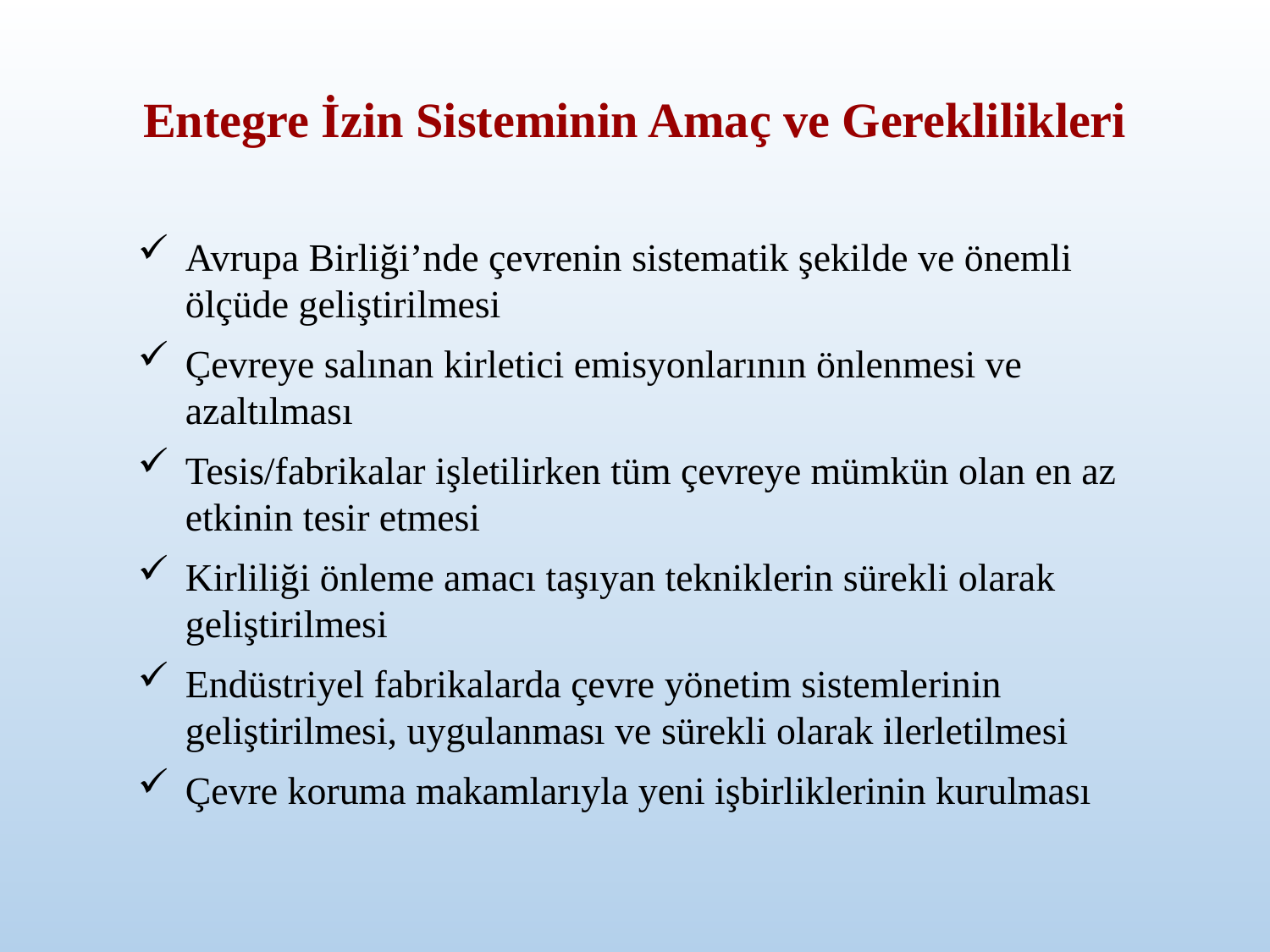

# Entegre İzin Sisteminin Amaç ve Gereklilikleri
Avrupa Birliği’nde çevrenin sistematik şekilde ve önemli ölçüde geliştirilmesi
Çevreye salınan kirletici emisyonlarının önlenmesi ve azaltılması
Tesis/fabrikalar işletilirken tüm çevreye mümkün olan en az etkinin tesir etmesi
Kirliliği önleme amacı taşıyan tekniklerin sürekli olarak geliştirilmesi
Endüstriyel fabrikalarda çevre yönetim sistemlerinin geliştirilmesi, uygulanması ve sürekli olarak ilerletilmesi
Çevre koruma makamlarıyla yeni işbirliklerinin kurulması